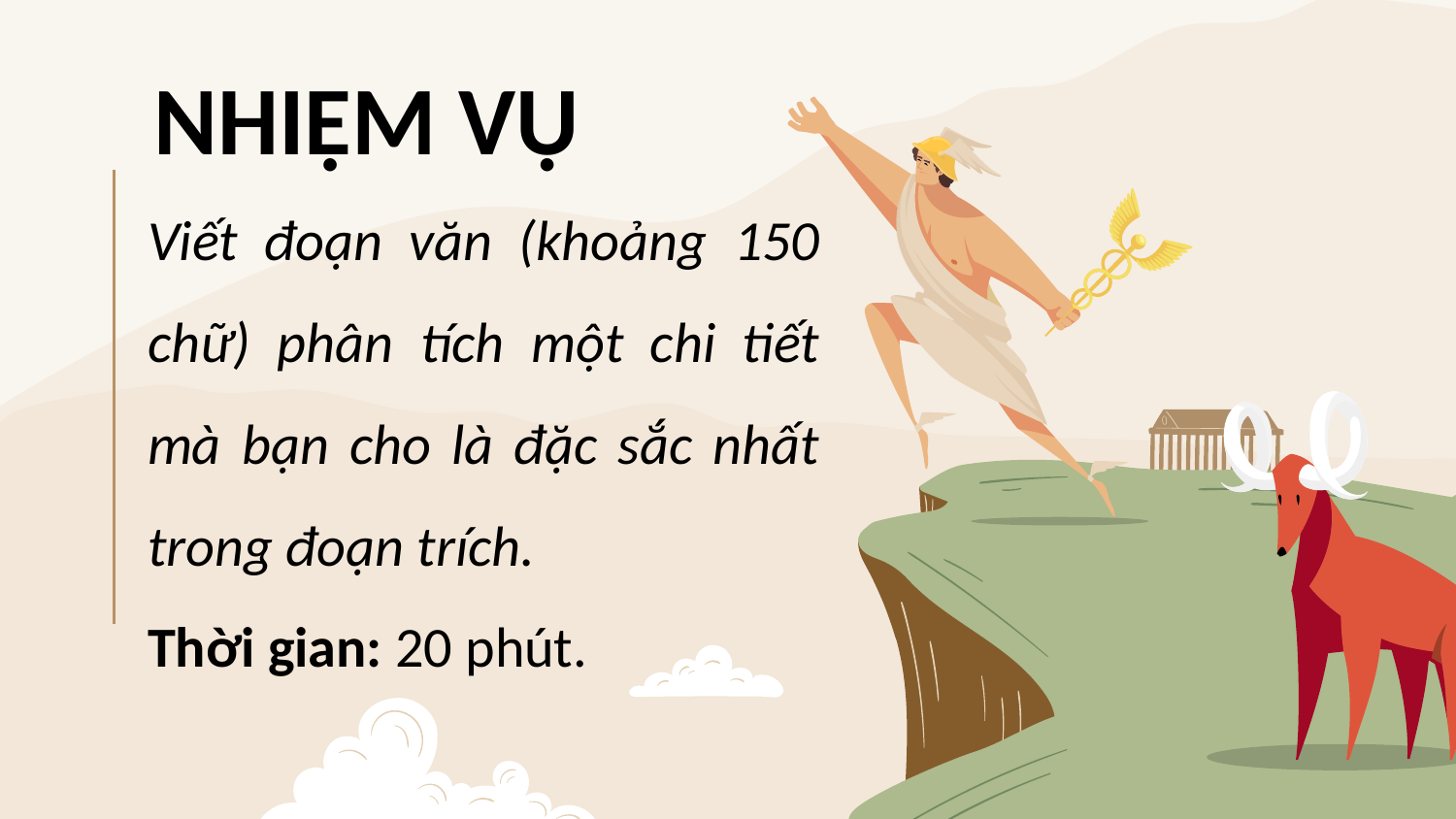

# NHIỆM VỤ

	Viết đoạn văn (khoảng 150 chữ) phân tích một chi tiết mà bạn cho là đặc sắc nhất trong đoạn trích.
	Thời gian: 20 phút.